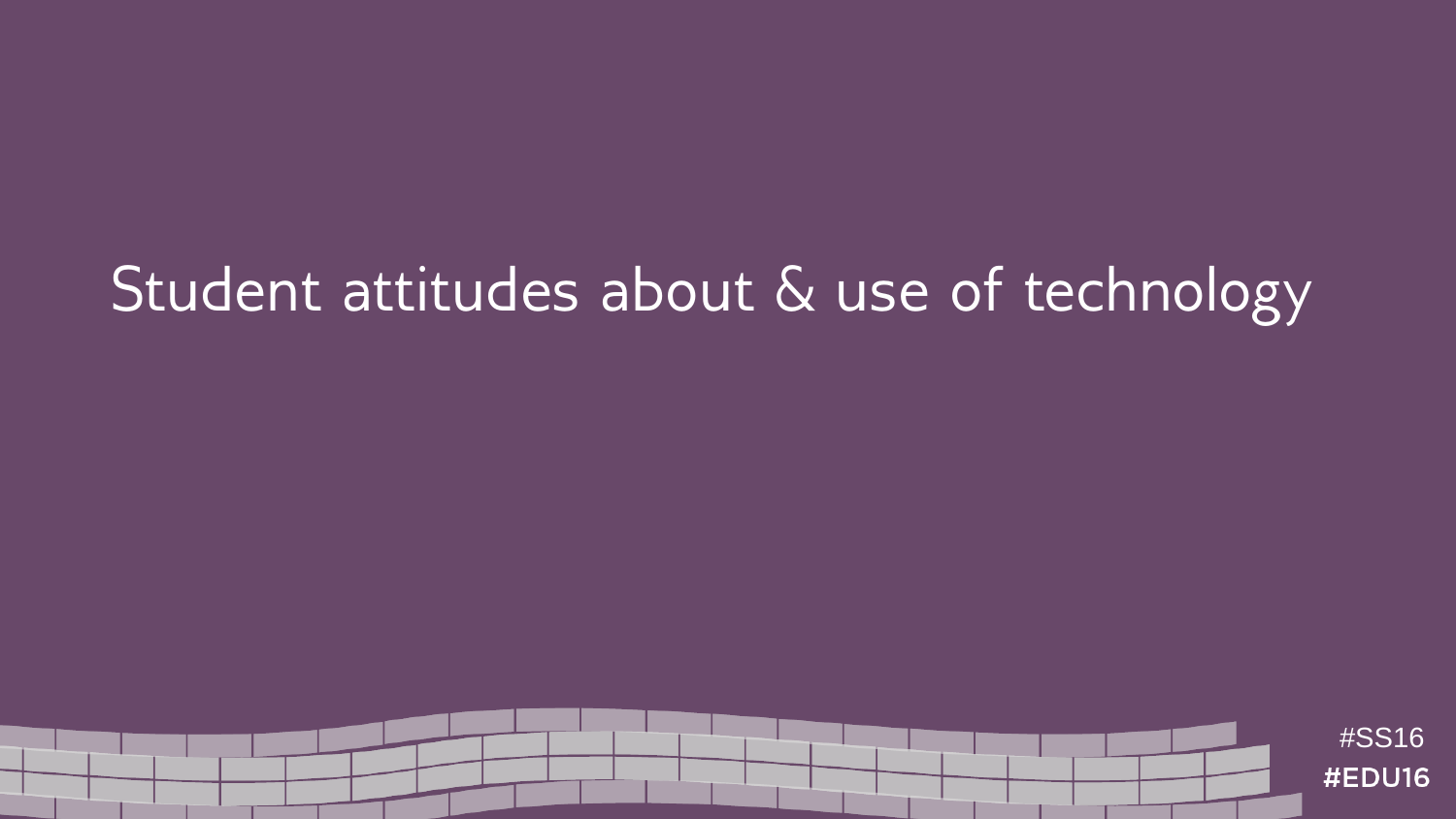

Student attitudes about & use of technology
#SS16